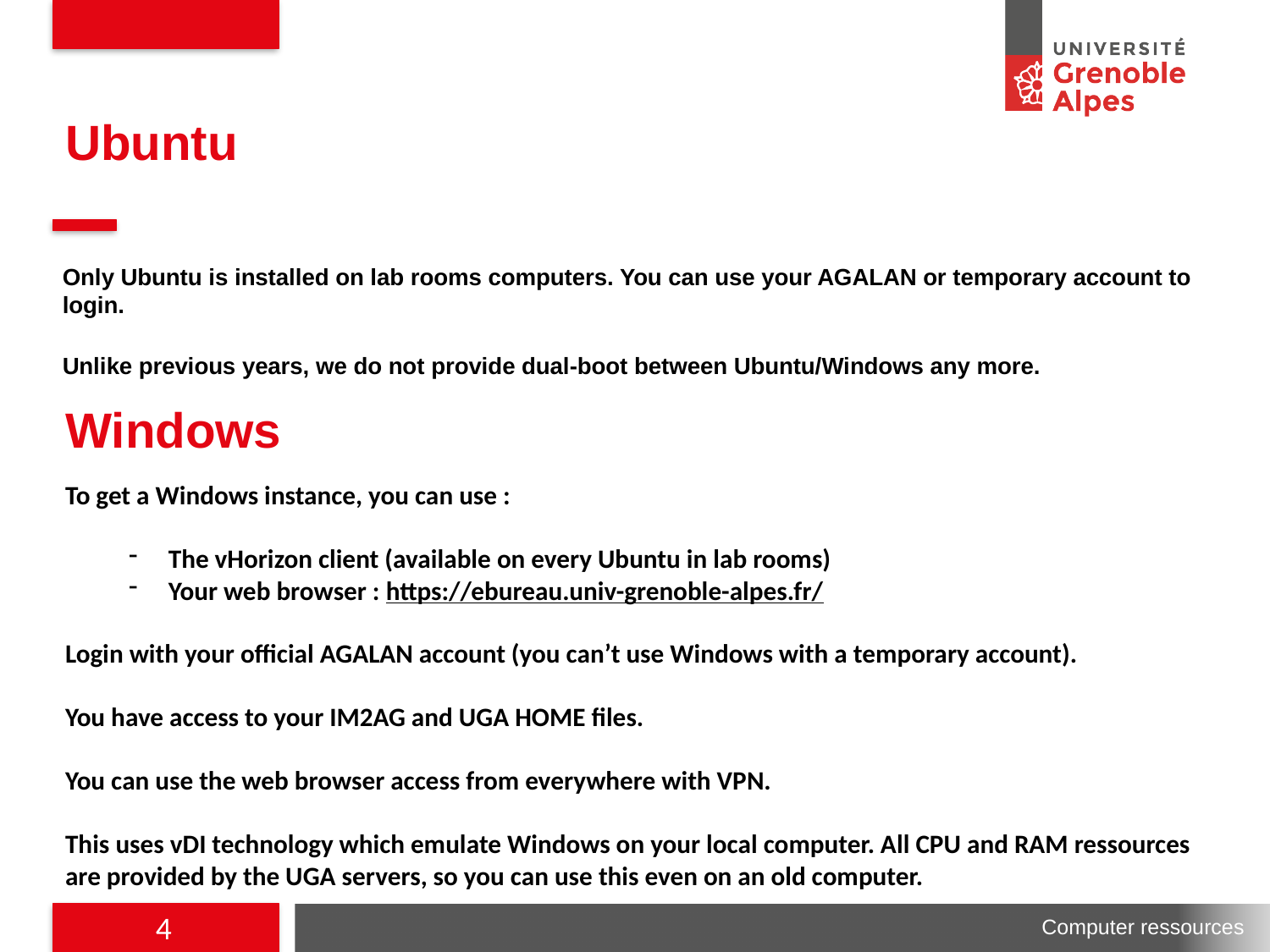

# Ubuntu
Only Ubuntu is installed on lab rooms computers. You can use your AGALAN or temporary account to login.
Unlike previous years, we do not provide dual-boot between Ubuntu/Windows any more.

Windows
To get a Windows instance, you can use :

The vHorizon client (available on every Ubuntu in lab rooms)
Your web browser : https://ebureau.univ-grenoble-alpes.fr/

Login with your official AGALAN account (you can’t use Windows with a temporary account).

You have access to your IM2AG and UGA HOME files.

You can use the web browser access from everywhere with VPN.

This uses vDI technology which emulate Windows on your local computer. All CPU and RAM ressources are provided by the UGA servers, so you can use this even on an old computer.

4
Computer ressources